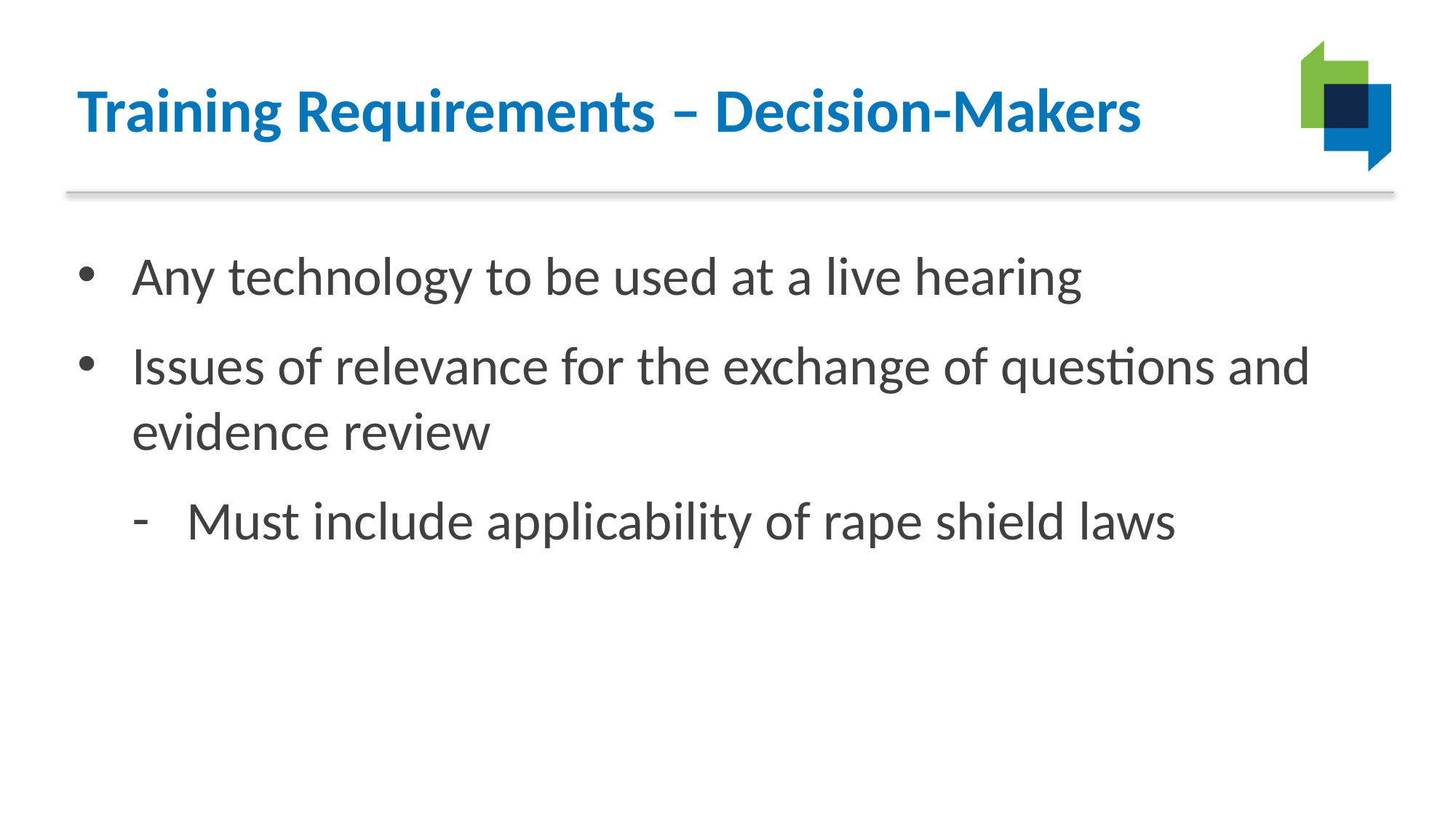

# Training Requirements – Decision-Makers
Any technology to be used at a live hearing
Issues of relevance for the exchange of questions and evidence review
Must include applicability of rape shield laws